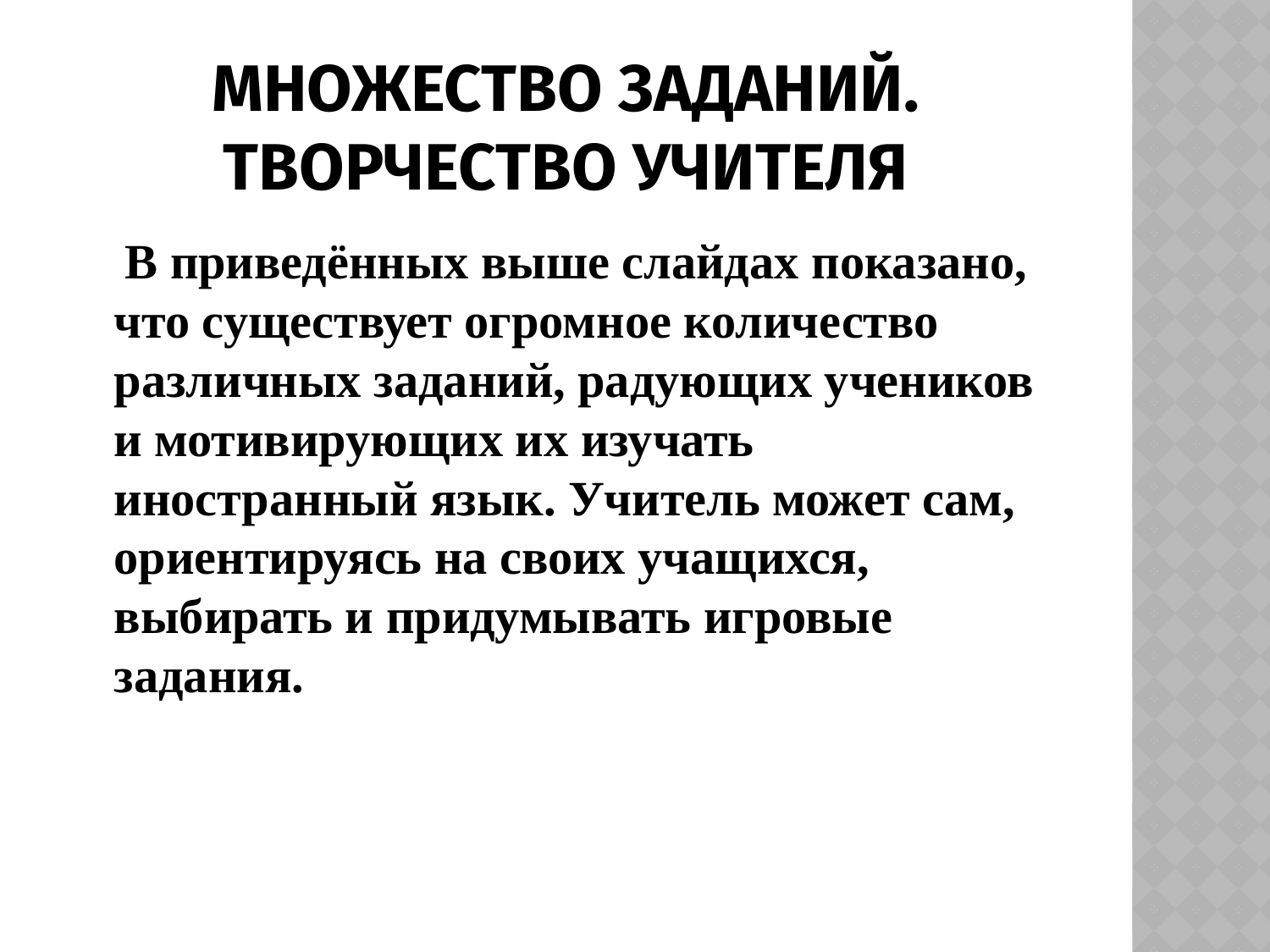

# МНОЖЕство заданий. Творчество учителя
    В приведённых выше слайдах показано, что существует огромное количество различных заданий, радующих учеников и мотивирующих их изучать иностранный язык. Учитель может сам, ориентируясь на своих учащихся, выбирать и придумывать игровые задания.